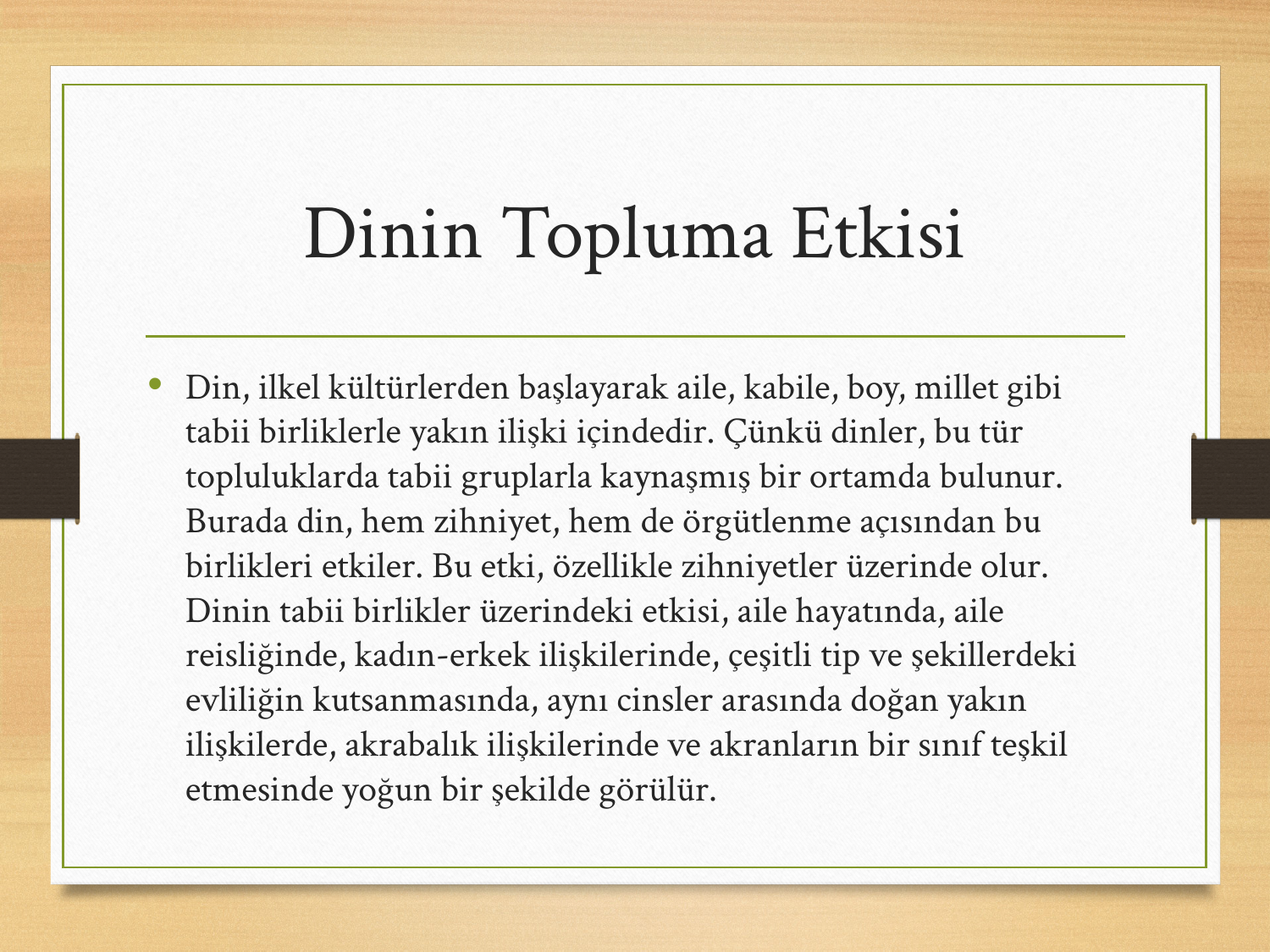

# Dinin Topluma Etkisi
Din, ilkel kültürlerden başlayarak aile, kabile, boy, millet gibi tabii birliklerle yakın ilişki içindedir. Çünkü dinler, bu tür topluluklarda tabii gruplarla kaynaşmış bir ortamda bulunur. Burada din, hem zihniyet, hem de örgütlenme açısından bu birlikleri etkiler. Bu etki, özellikle zihniyetler üzerinde olur. Dinin tabii birlikler üzerindeki etkisi, aile hayatında, aile reisliğinde, kadın-erkek ilişkilerinde, çeşitli tip ve şekillerdeki evliliğin kutsanmasında, aynı cinsler arasında doğan yakın ilişkilerde, akrabalık ilişkilerinde ve akranların bir sınıf teşkil etmesinde yoğun bir şekilde görülür.